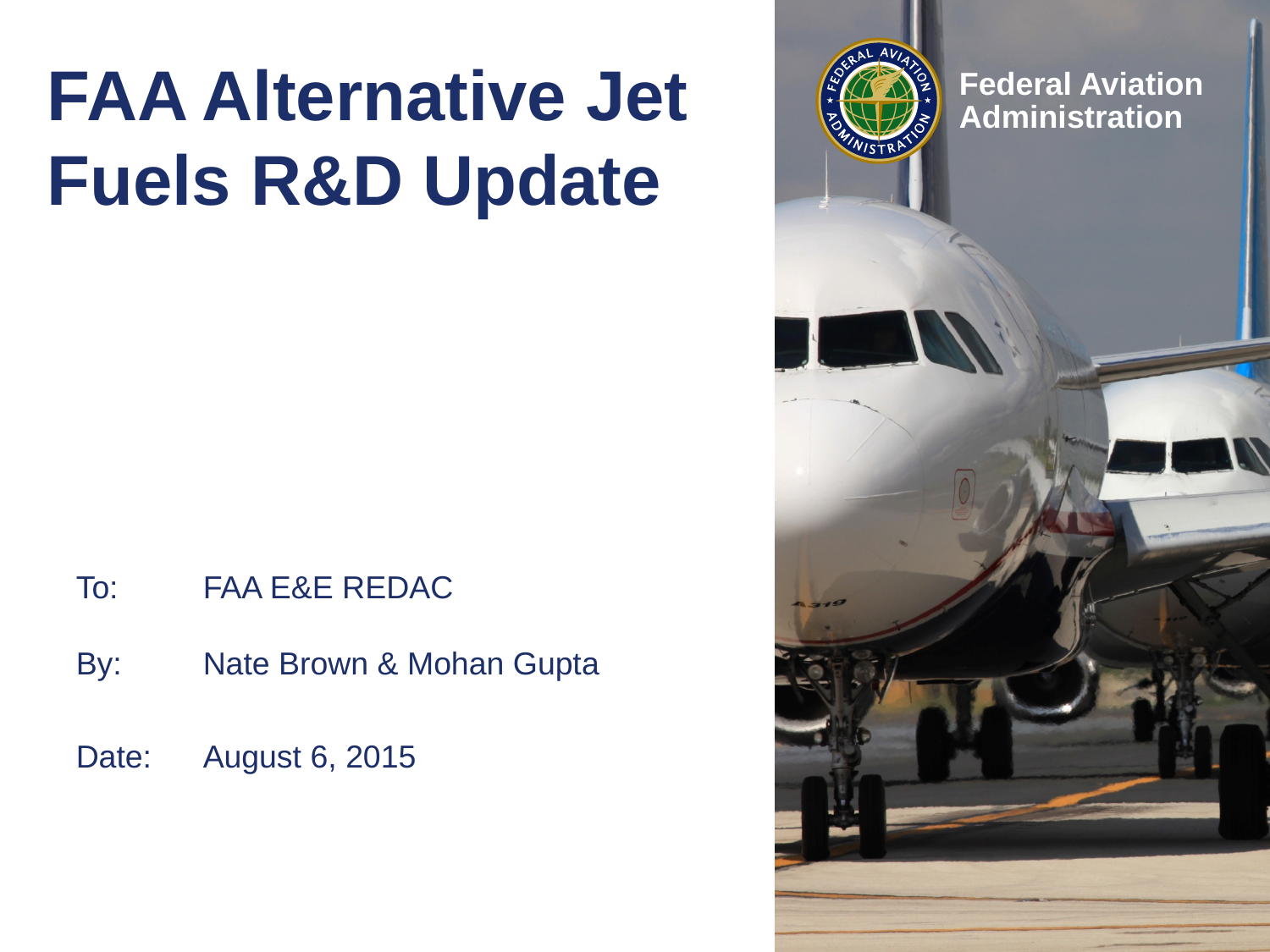

# FAA Alternative Jet Fuels R&D Update
To:	FAA E&E REDAC

By: 	Nate Brown & Mohan Gupta

Date:	August 6, 2015